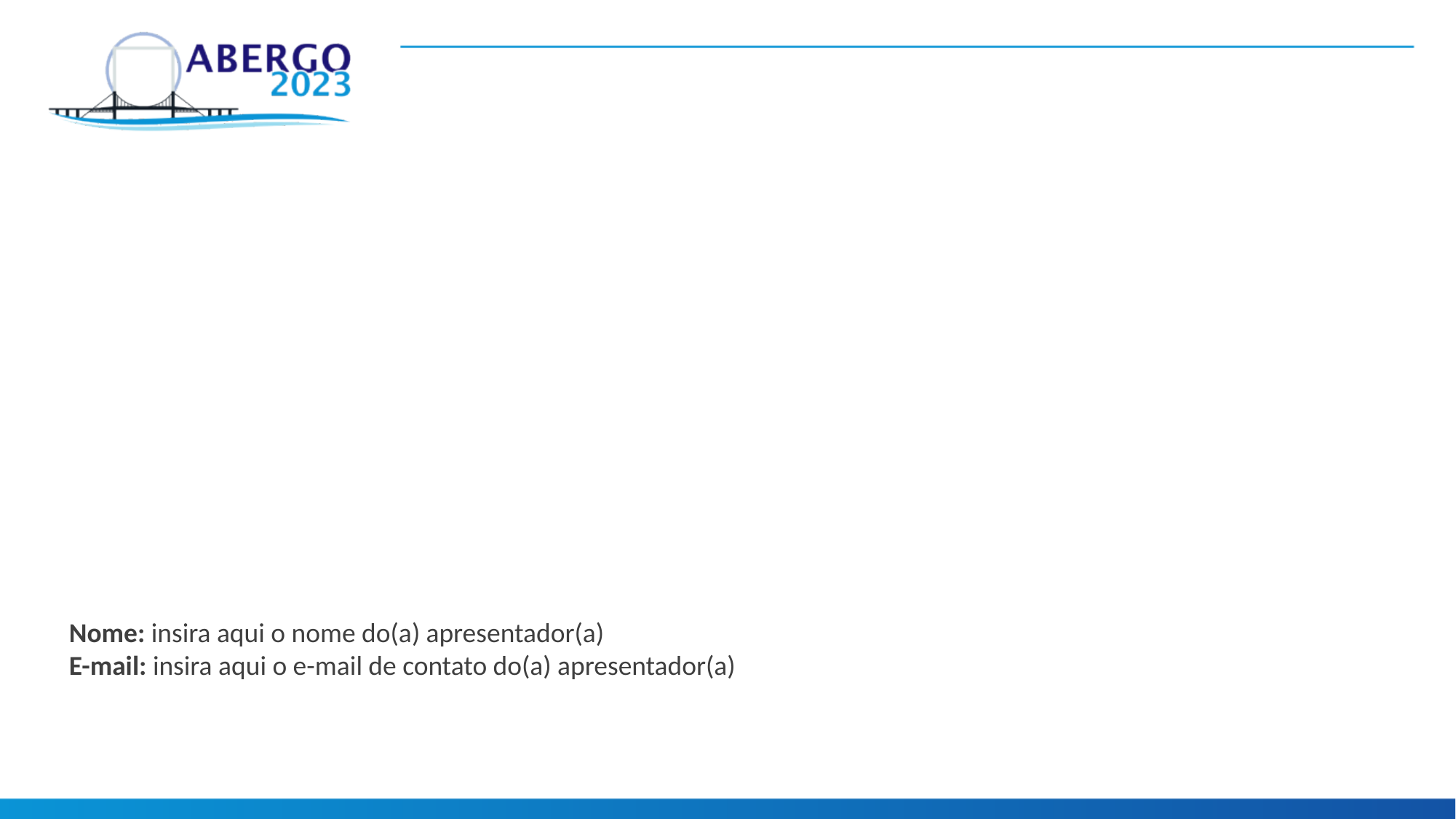

Nome: insira aqui o nome do(a) apresentador(a)
E-mail: insira aqui o e-mail de contato do(a) apresentador(a)